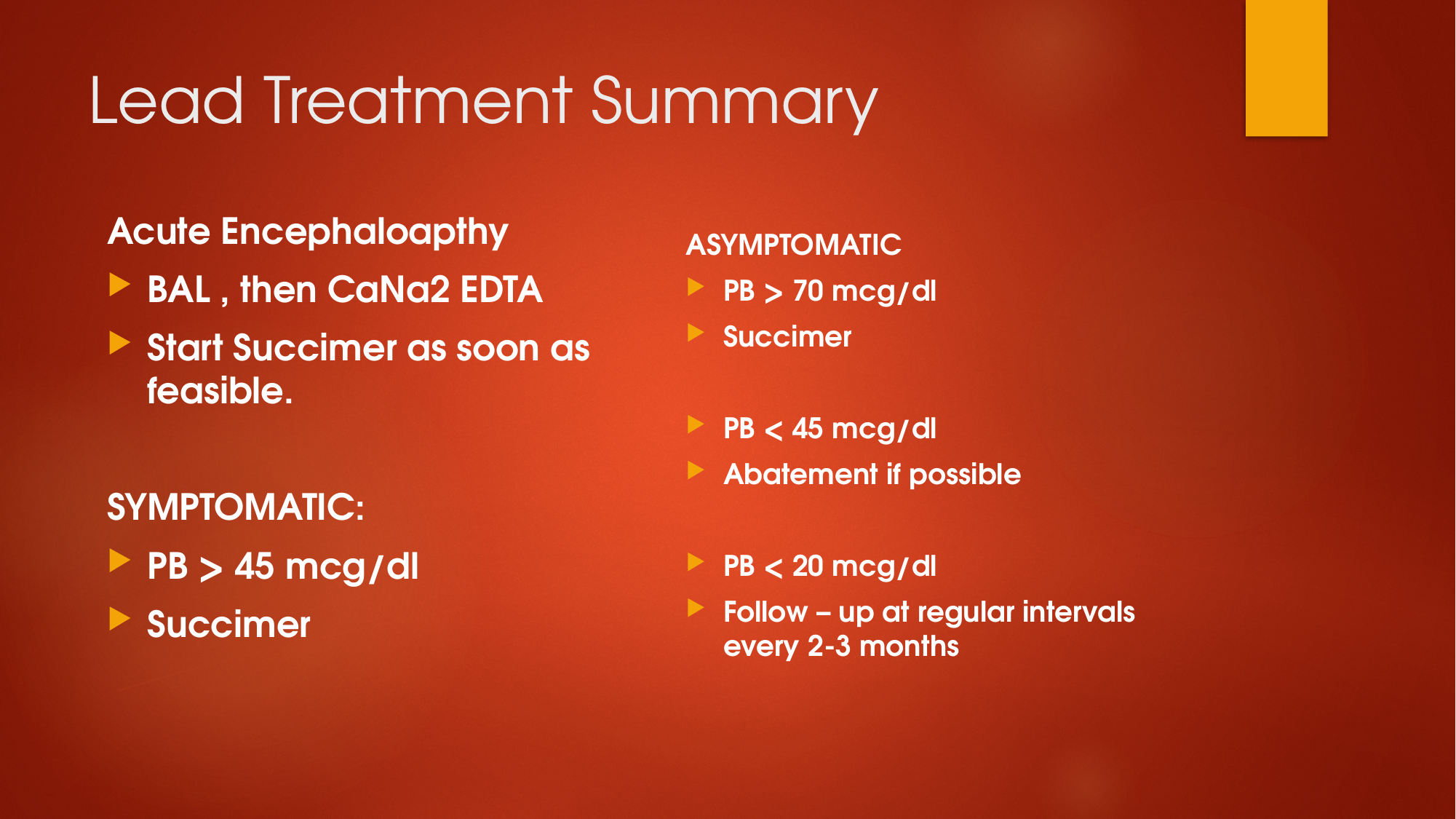

# Lead Treatment Summary
Acute Encephaloapthy
BAL , then CaNa2 EDTA
Start Succimer as soon as feasible.

SYMPTOMATIC:
PB > 45 mcg/dl
Succimer

ASYMPTOMATIC
PB > 70 mcg/dl
Succimer

PB < 45 mcg/dl
Abatement if possible

PB < 20 mcg/dl
Follow – up at regular intervals every 2-3 months